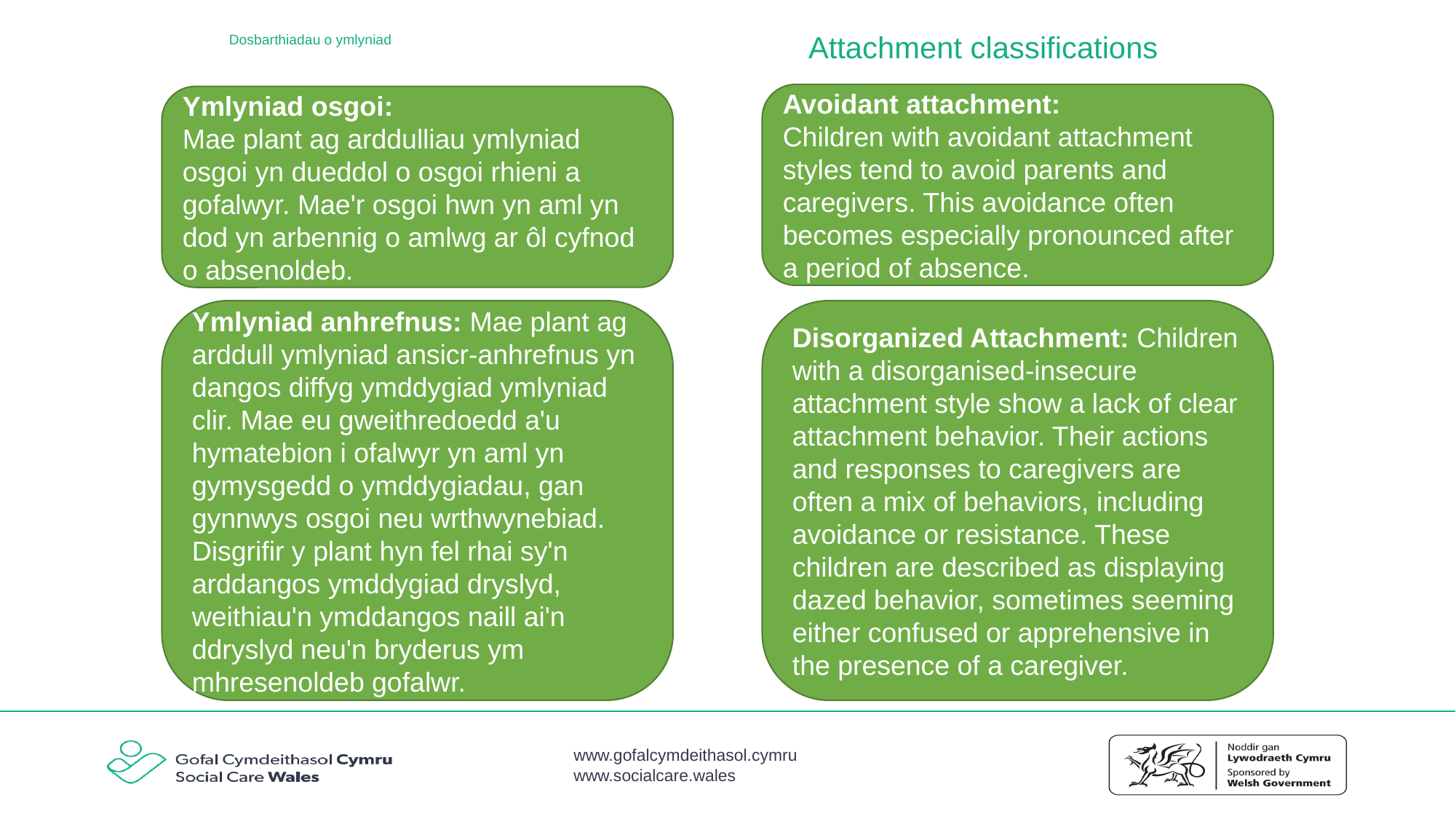

Attachment classifications

# Dosbarthiadau o ymlyniad
Avoidant attachment:
Children with avoidant attachment styles tend to avoid parents and caregivers. This avoidance often becomes especially pronounced after a period of absence.
Ymlyniad osgoi:
Mae plant ag arddulliau ymlyniad osgoi yn dueddol o osgoi rhieni a gofalwyr. Mae'r osgoi hwn yn aml yn dod yn arbennig o amlwg ar ôl cyfnod o absenoldeb.
Ymlyniad anhrefnus: Mae plant ag arddull ymlyniad ansicr-anhrefnus yn dangos diffyg ymddygiad ymlyniad clir. Mae eu gweithredoedd a'u hymatebion i ofalwyr yn aml yn gymysgedd o ymddygiadau, gan gynnwys osgoi neu wrthwynebiad. Disgrifir y plant hyn fel rhai sy'n arddangos ymddygiad dryslyd, weithiau'n ymddangos naill ai'n ddryslyd neu'n bryderus ym mhresenoldeb gofalwr.
Disorganized Attachment: Children with a disorganised-insecure attachment style show a lack of clear attachment behavior. Their actions and responses to caregivers are often a mix of behaviors, including avoidance or resistance. These children are described as displaying dazed behavior, sometimes seeming either confused or apprehensive in the presence of a caregiver.